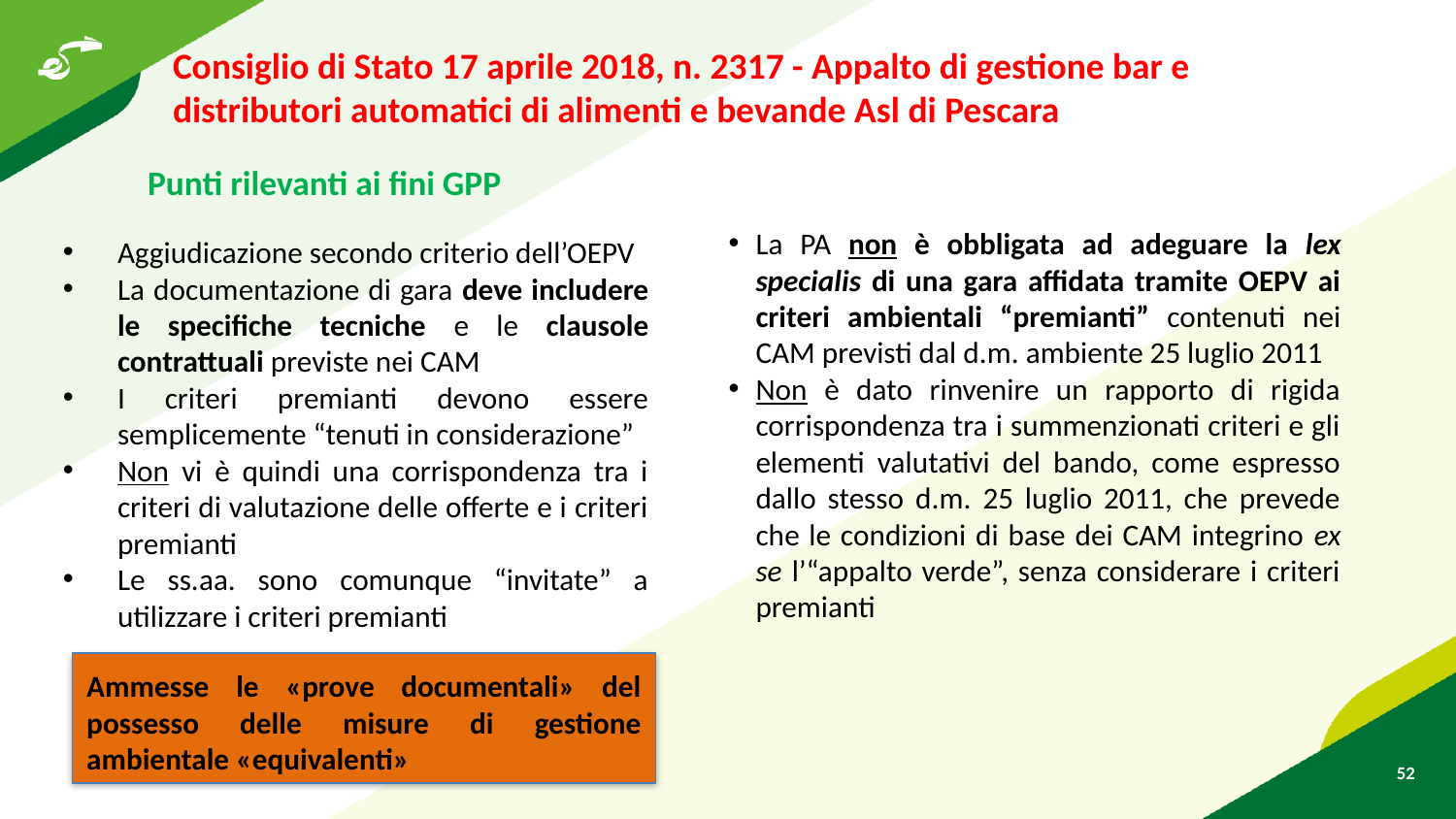

Consiglio di Stato 17 aprile 2018, n. 2317 - Appalto di gestione bar e distributori automatici di alimenti e bevande Asl di Pescara

Punti rilevanti ai fini GPP
La PA non è obbligata ad adeguare la lex specialis di una gara affidata tramite OEPV ai criteri ambientali “premianti” contenuti nei CAM previsti dal d.m. ambiente 25 luglio 2011
Non è dato rinvenire un rapporto di rigida corrispondenza tra i summenzionati criteri e gli elementi valutativi del bando, come espresso dallo stesso d.m. 25 luglio 2011, che prevede che le condizioni di base dei CAM integrino ex se l’“appalto verde”, senza considerare i criteri premianti
Aggiudicazione secondo criterio dell’OEPV
La documentazione di gara deve includere le specifiche tecniche e le clausole contrattuali previste nei CAM
I criteri premianti devono essere semplicemente “tenuti in considerazione”
Non vi è quindi una corrispondenza tra i criteri di valutazione delle offerte e i criteri premianti
Le ss.aa. sono comunque “invitate” a utilizzare i criteri premianti

Ammesse le «prove documentali» del possesso delle misure di gestione ambientale «equivalenti»
52